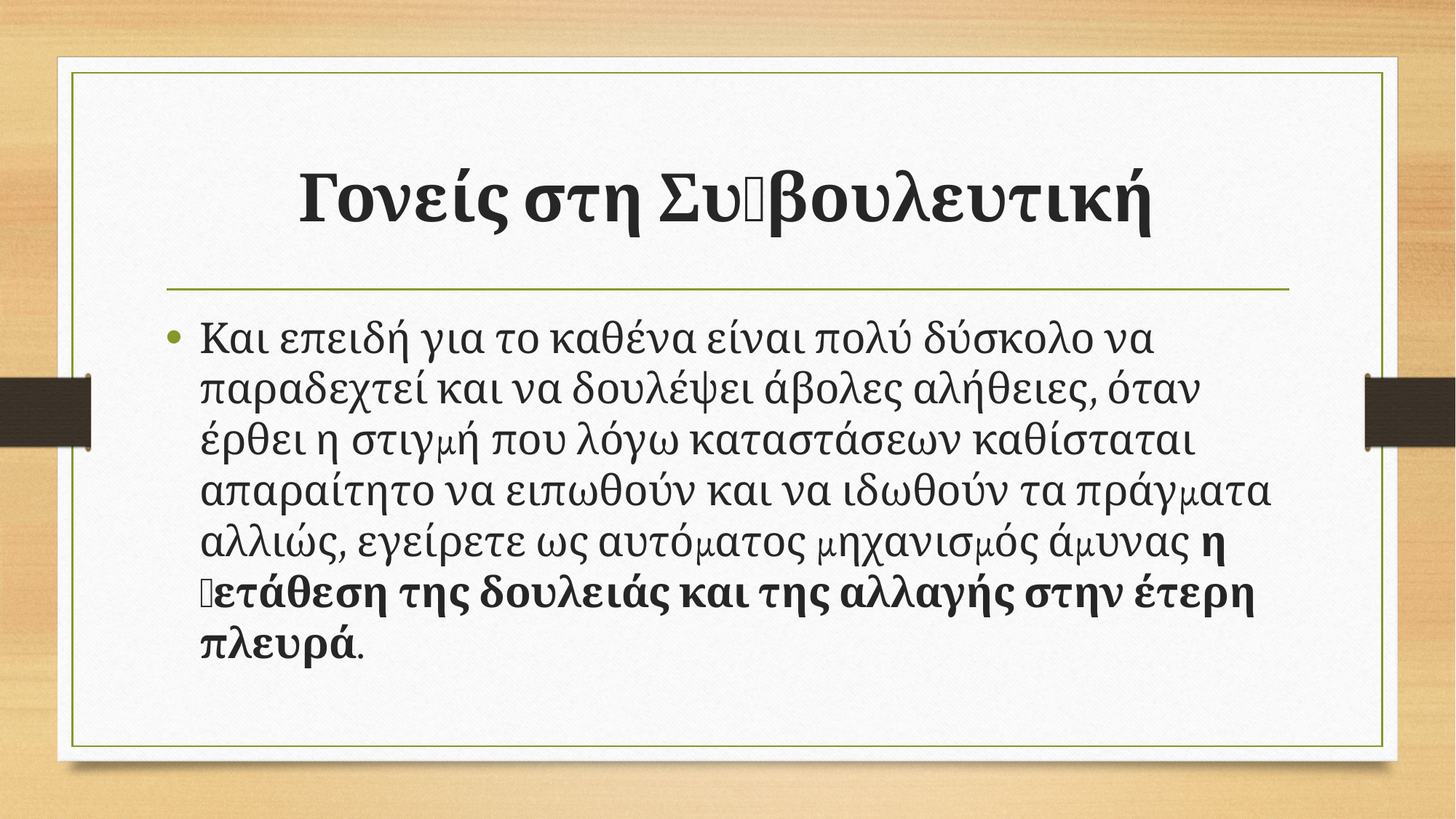

# Γονείς στη Συμβουλευτική
Και επειδή για το καθένα είναι πολύ δύσκολο να παραδεχτεί και να δουλέψει άβολες αλήθειες, όταν έρθει η στιγμή που λόγω καταστάσεων καθίσταται απαραίτητο να ειπωθούν και να ιδωθούν τα πράγματα αλλιώς, εγείρετε ως αυτόματος μηχανισμός άμυνας η μετάθεση της δουλειάς και της αλλαγής στην έτερη πλευρά.